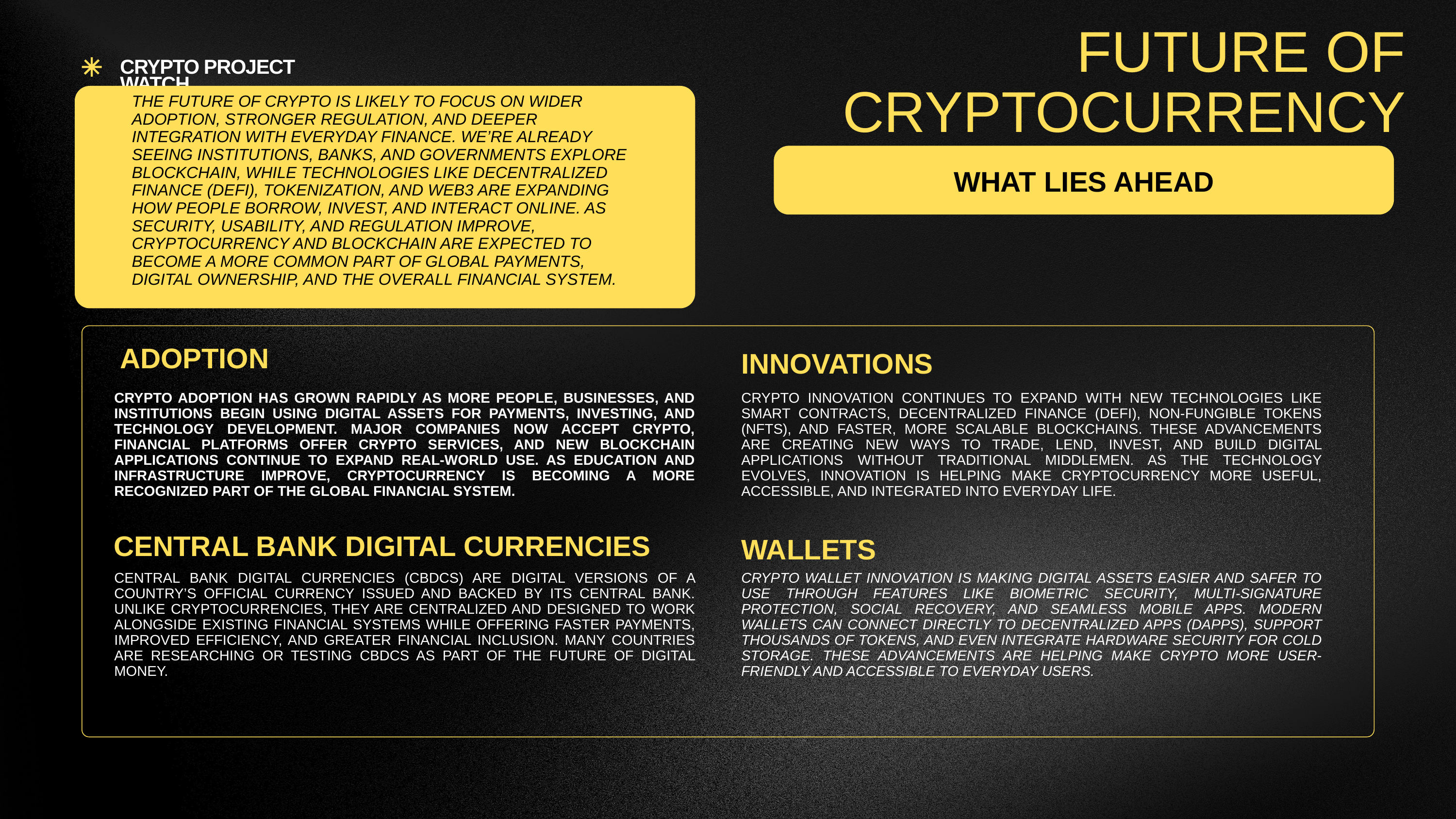

FUTURE OF CRYPTOCURRENCY

CRYPTO PROJECT WATCH

THE FUTURE OF CRYPTO IS LIKELY TO FOCUS ON WIDER ADOPTION, STRONGER REGULATION, AND DEEPER INTEGRATION WITH EVERYDAY FINANCE. WE’RE ALREADY SEEING INSTITUTIONS, BANKS, AND GOVERNMENTS EXPLORE BLOCKCHAIN, WHILE TECHNOLOGIES LIKE DECENTRALIZED FINANCE (DEFI), TOKENIZATION, AND WEB3 ARE EXPANDING HOW PEOPLE BORROW, INVEST, AND INTERACT ONLINE. AS SECURITY, USABILITY, AND REGULATION IMPROVE, CRYPTOCURRENCY AND BLOCKCHAIN ARE EXPECTED TO BECOME A MORE COMMON PART OF GLOBAL PAYMENTS, DIGITAL OWNERSHIP, AND THE OVERALL FINANCIAL SYSTEM.

WHAT LIES AHEAD

ADOPTION
INNOVATIONS
CRYPTO ADOPTION HAS GROWN RAPIDLY AS MORE PEOPLE, BUSINESSES, AND INSTITUTIONS BEGIN USING DIGITAL ASSETS FOR PAYMENTS, INVESTING, AND TECHNOLOGY DEVELOPMENT. MAJOR COMPANIES NOW ACCEPT CRYPTO, FINANCIAL PLATFORMS OFFER CRYPTO SERVICES, AND NEW BLOCKCHAIN APPLICATIONS CONTINUE TO EXPAND REAL-WORLD USE. AS EDUCATION AND INFRASTRUCTURE IMPROVE, CRYPTOCURRENCY IS BECOMING A MORE RECOGNIZED PART OF THE GLOBAL FINANCIAL SYSTEM.
CRYPTO INNOVATION CONTINUES TO EXPAND WITH NEW TECHNOLOGIES LIKE SMART CONTRACTS, DECENTRALIZED FINANCE (DEFI), NON-FUNGIBLE TOKENS (NFTS), AND FASTER, MORE SCALABLE BLOCKCHAINS. THESE ADVANCEMENTS ARE CREATING NEW WAYS TO TRADE, LEND, INVEST, AND BUILD DIGITAL APPLICATIONS WITHOUT TRADITIONAL MIDDLEMEN. AS THE TECHNOLOGY EVOLVES, INNOVATION IS HELPING MAKE CRYPTOCURRENCY MORE USEFUL, ACCESSIBLE, AND INTEGRATED INTO EVERYDAY LIFE.
CENTRAL BANK DIGITAL CURRENCIES
WALLETS
CENTRAL BANK DIGITAL CURRENCIES (CBDCS) ARE DIGITAL VERSIONS OF A COUNTRY’S OFFICIAL CURRENCY ISSUED AND BACKED BY ITS CENTRAL BANK. UNLIKE CRYPTOCURRENCIES, THEY ARE CENTRALIZED AND DESIGNED TO WORK ALONGSIDE EXISTING FINANCIAL SYSTEMS WHILE OFFERING FASTER PAYMENTS, IMPROVED EFFICIENCY, AND GREATER FINANCIAL INCLUSION. MANY COUNTRIES ARE RESEARCHING OR TESTING CBDCS AS PART OF THE FUTURE OF DIGITAL MONEY.
CRYPTO WALLET INNOVATION IS MAKING DIGITAL ASSETS EASIER AND SAFER TO USE THROUGH FEATURES LIKE BIOMETRIC SECURITY, MULTI-SIGNATURE PROTECTION, SOCIAL RECOVERY, AND SEAMLESS MOBILE APPS. MODERN WALLETS CAN CONNECT DIRECTLY TO DECENTRALIZED APPS (DAPPS), SUPPORT THOUSANDS OF TOKENS, AND EVEN INTEGRATE HARDWARE SECURITY FOR COLD STORAGE. THESE ADVANCEMENTS ARE HELPING MAKE CRYPTO MORE USER-FRIENDLY AND ACCESSIBLE TO EVERYDAY USERS.